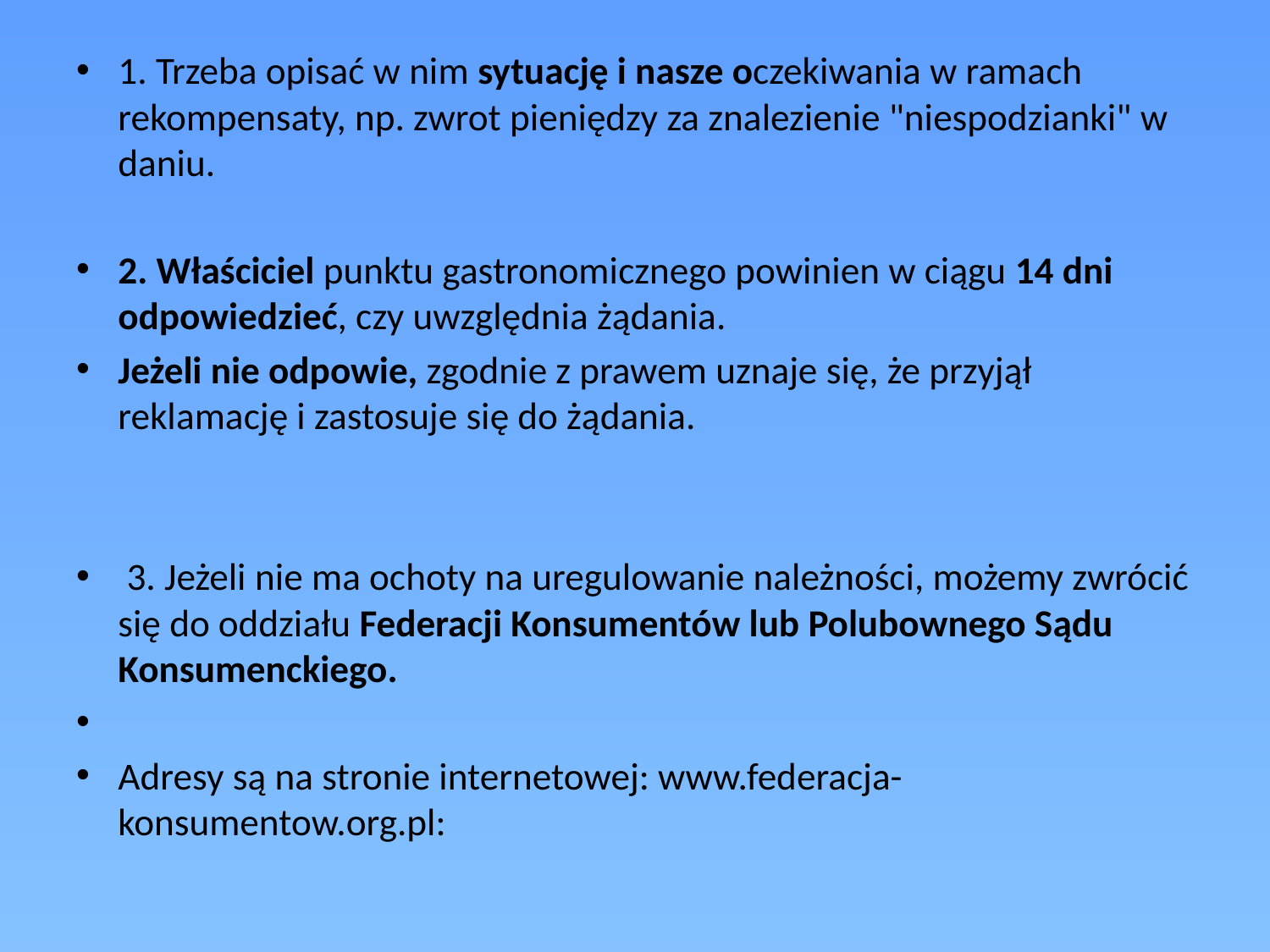

1. Trzeba opisać w nim sytuację i nasze oczekiwania w ramach rekompensaty, np. zwrot pieniędzy za znalezienie "niespodzianki" w daniu.

2. Właściciel punktu gastronomicznego powinien w ciągu 14 dni odpowiedzieć, czy uwzględnia żądania.
Jeżeli nie odpowie, zgodnie z prawem uznaje się, że przyjął reklamację i zastosuje się do żądania.

 3. Jeżeli nie ma ochoty na uregulowanie należności, możemy zwrócić się do oddziału Federacji Konsumentów lub Polubownego Sądu Konsumenckiego.

Adresy są na stronie internetowej: www.federacja-konsumentow.org.pl: